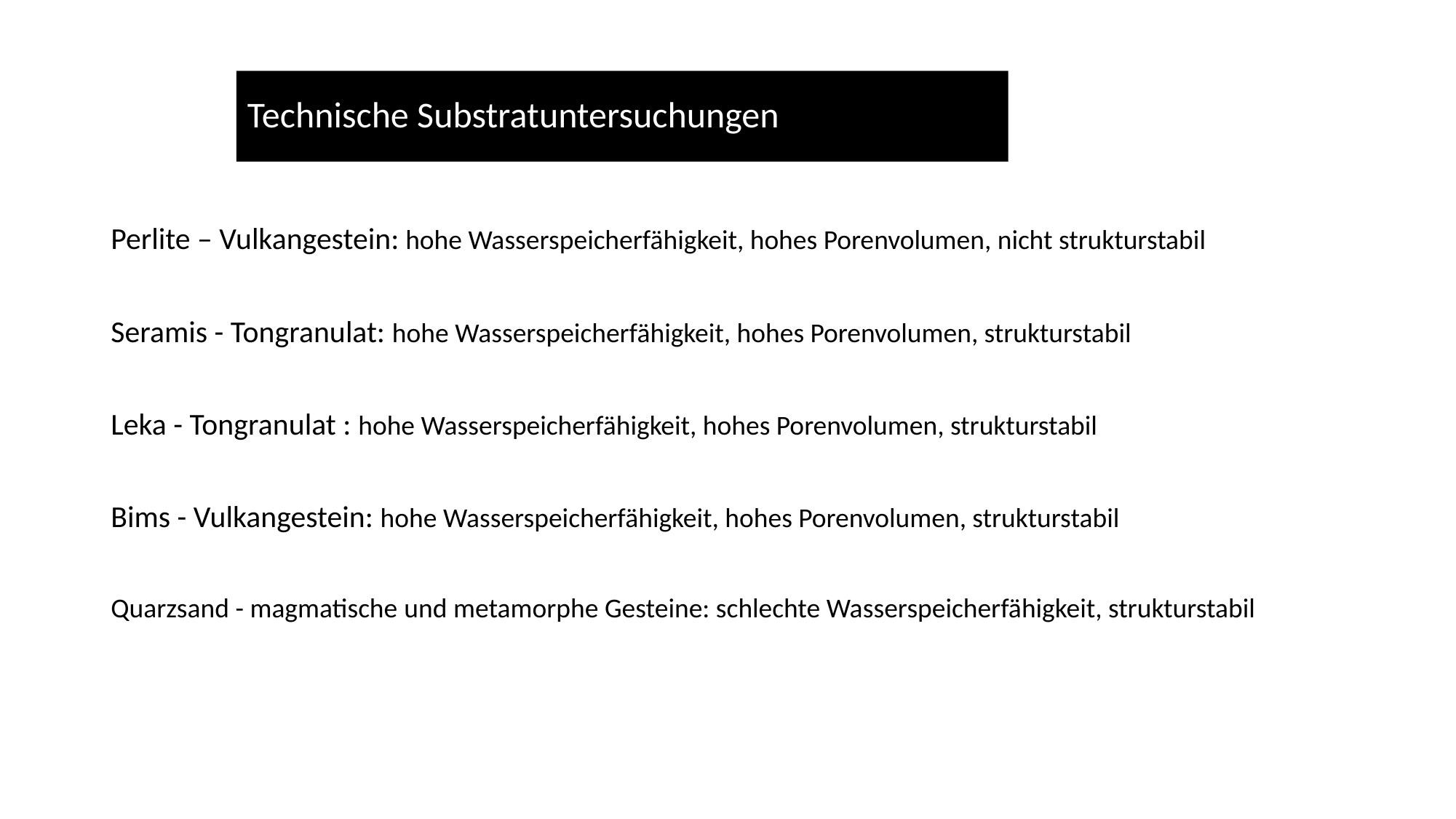

# Technische Substratuntersuchungen
Perlite – Vulkangestein: hohe Wasserspeicherfähigkeit, hohes Porenvolumen, nicht strukturstabil

Seramis - Tongranulat: hohe Wasserspeicherfähigkeit, hohes Porenvolumen, strukturstabil

Leka - Tongranulat : hohe Wasserspeicherfähigkeit, hohes Porenvolumen, strukturstabil

Bims - Vulkangestein: hohe Wasserspeicherfähigkeit, hohes Porenvolumen, strukturstabil

Quarzsand - magmatische und metamorphe Gesteine: schlechte Wasserspeicherfähigkeit, strukturstabil